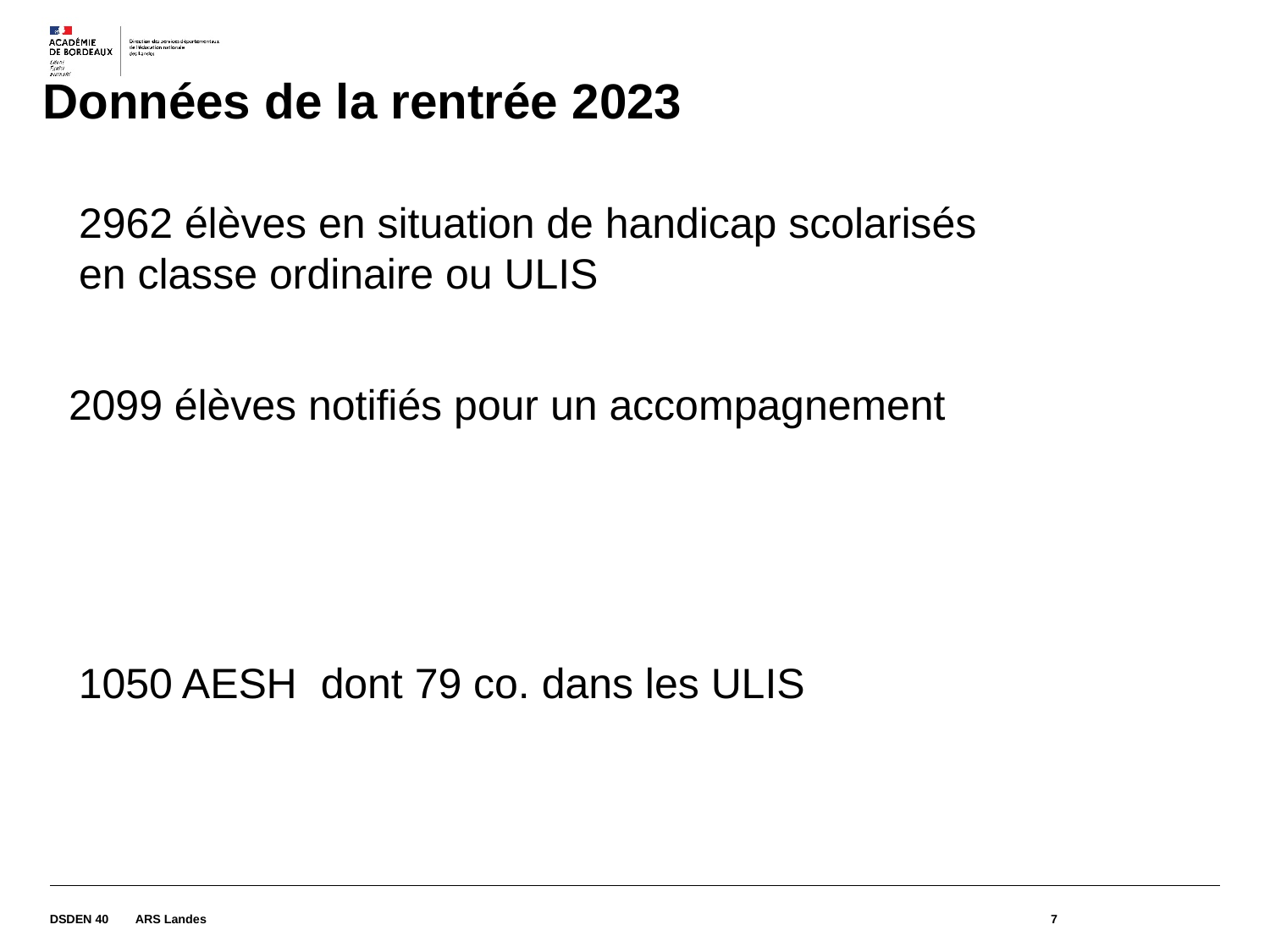

Données de la rentrée 2023
2962 élèves en situation de handicap scolarisés en classe ordinaire ou ULIS

2099 élèves notifiés pour un accompagnement

1050 AESH  dont 79 co. dans les ULIS

DSDEN 40        ARS Landes
7